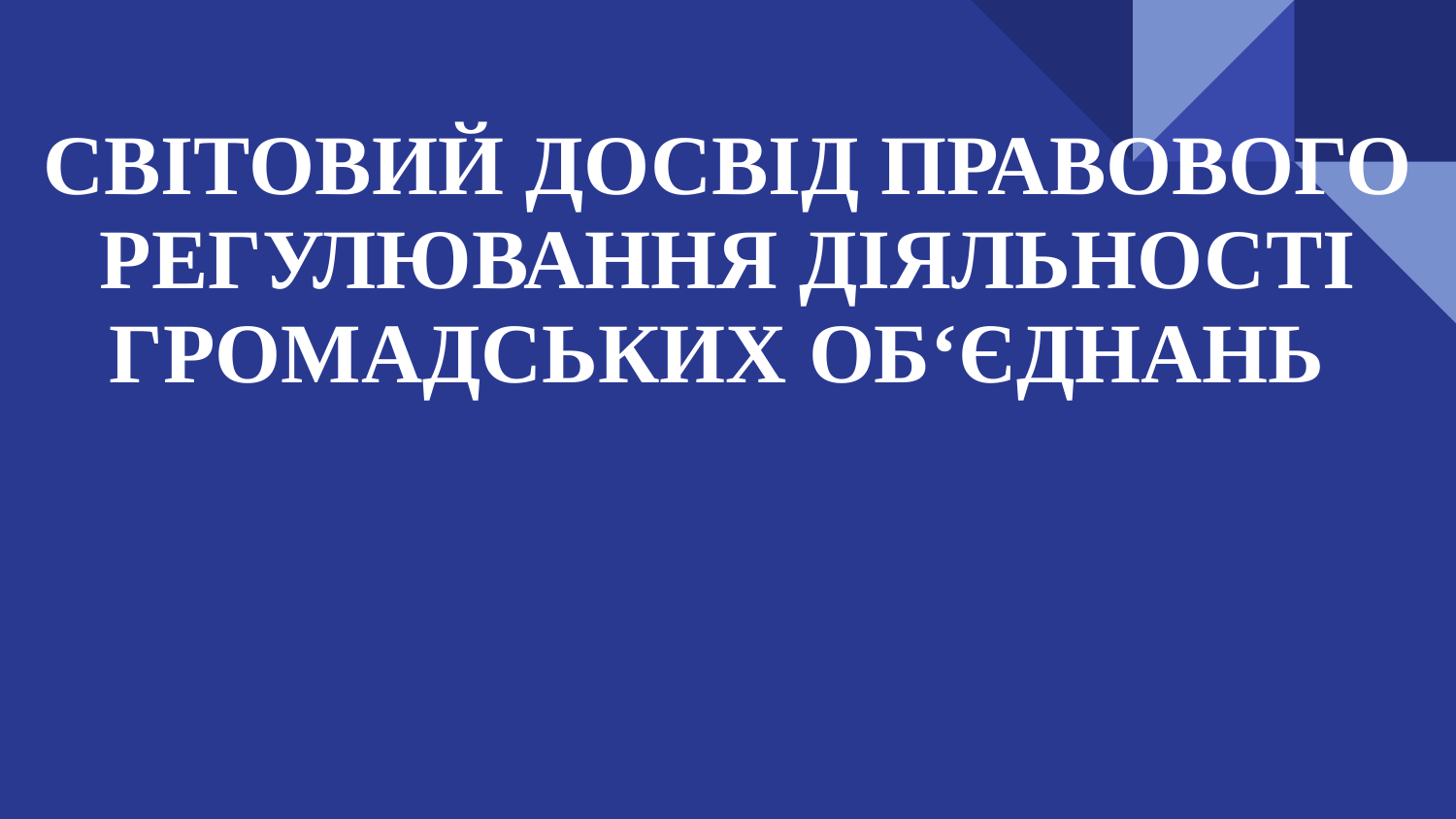

# СВІТОВИЙ ДОСВІД ПРАВОВОГО РЕГУЛЮВАННЯ ДІЯЛЬНОСТІ ГРОМАДСЬКИХ ОБ‘ЄДНАНЬ